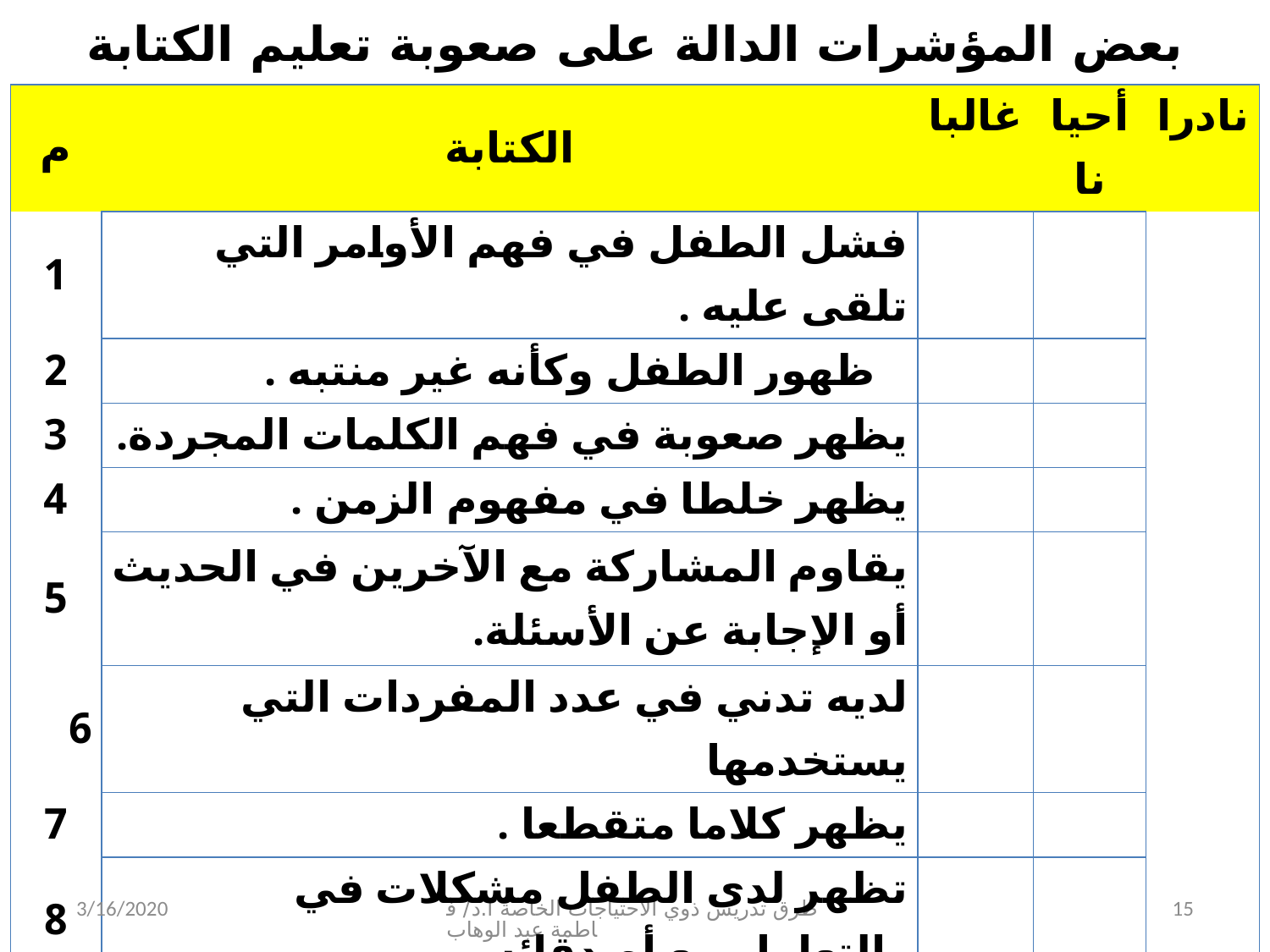

# بعض المؤشرات الدالة على صعوبة تعليم الكتابة
| م | الكتابة | غالبا | أحيانا | نادرا |
| --- | --- | --- | --- | --- |
| 1 | فشل الطفل في فهم الأوامر التي تلقى عليه . |  |  |  |
| 2 | ظهور الطفل وكأنه غير منتبه . |  |  |  |
| 3 | يظهر صعوبة في فهم الكلمات المجردة. |  |  |  |
| 4 | يظهر خلطا في مفهوم الزمن . |  |  |  |
| 5 | يقاوم المشاركة مع الآخرين في الحديث أو الإجابة عن الأسئلة. |  |  |  |
| 6 | لديه تدني في عدد المفردات التي يستخدمها |  |  |  |
| 7 | يظهر كلاما متقطعا . |  |  |  |
| 8 | تظهر لدى الطفل مشكلات في التعامل مع أصدقائه . |  |  |  |
| 9 | تبدو عليه علامات الإحباط والضجر . |  |  |  |
| 10 | يميل إلي اختيار أصدقائه ممن هم أصغر عمراً منه . |  |  |  |
3/16/2020
طرق تدريس ذوي الاحتياجات الخاصة ا.د/ فاطمة عبد الوهاب
15